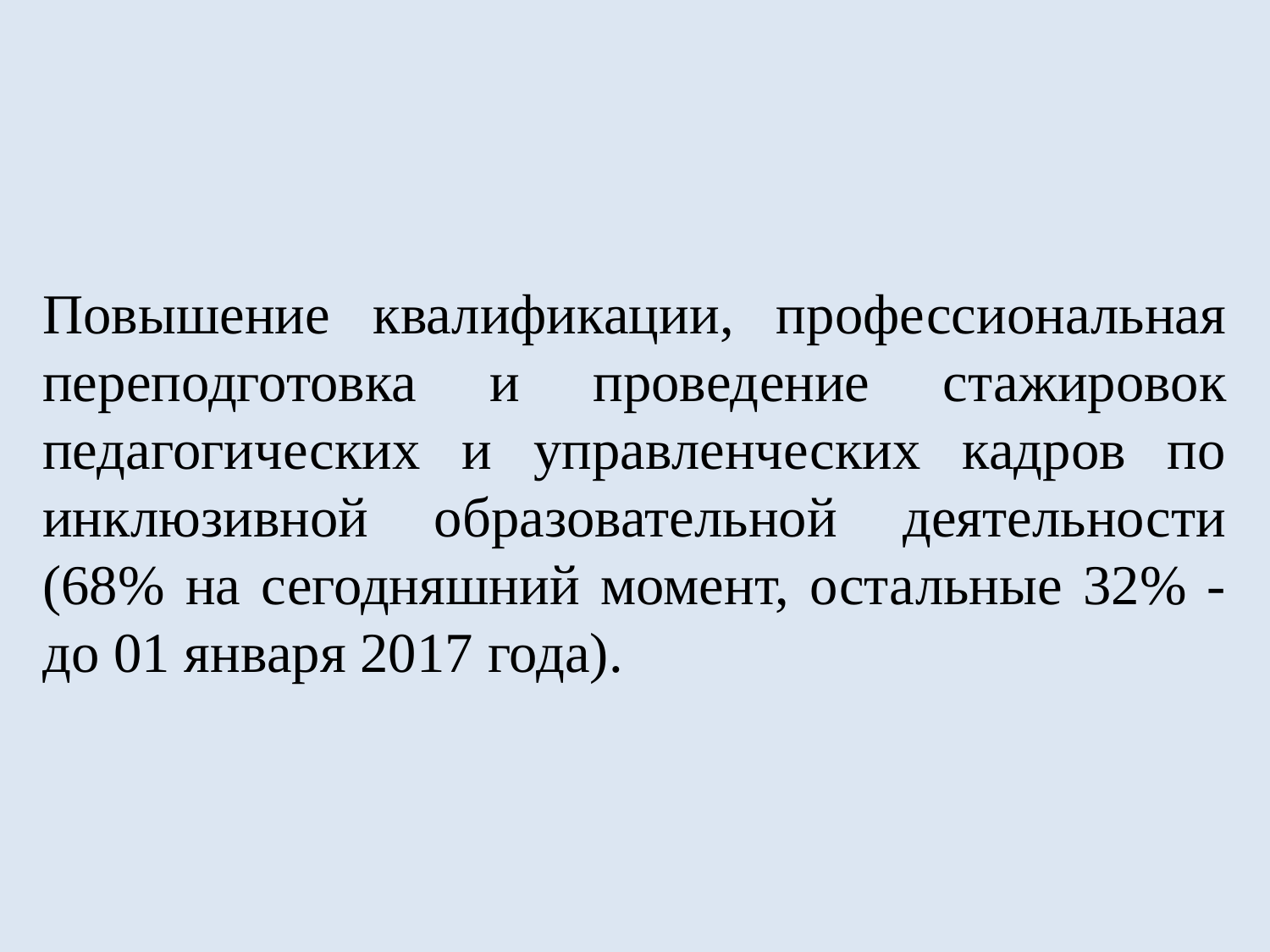

Повышение квалификации, профессиональная переподготовка и проведение стажировок педагогических и управленческих кадров по инклюзивной образовательной деятельности (68% на сегодняшний момент, остальные 32% - до 01 января 2017 года).